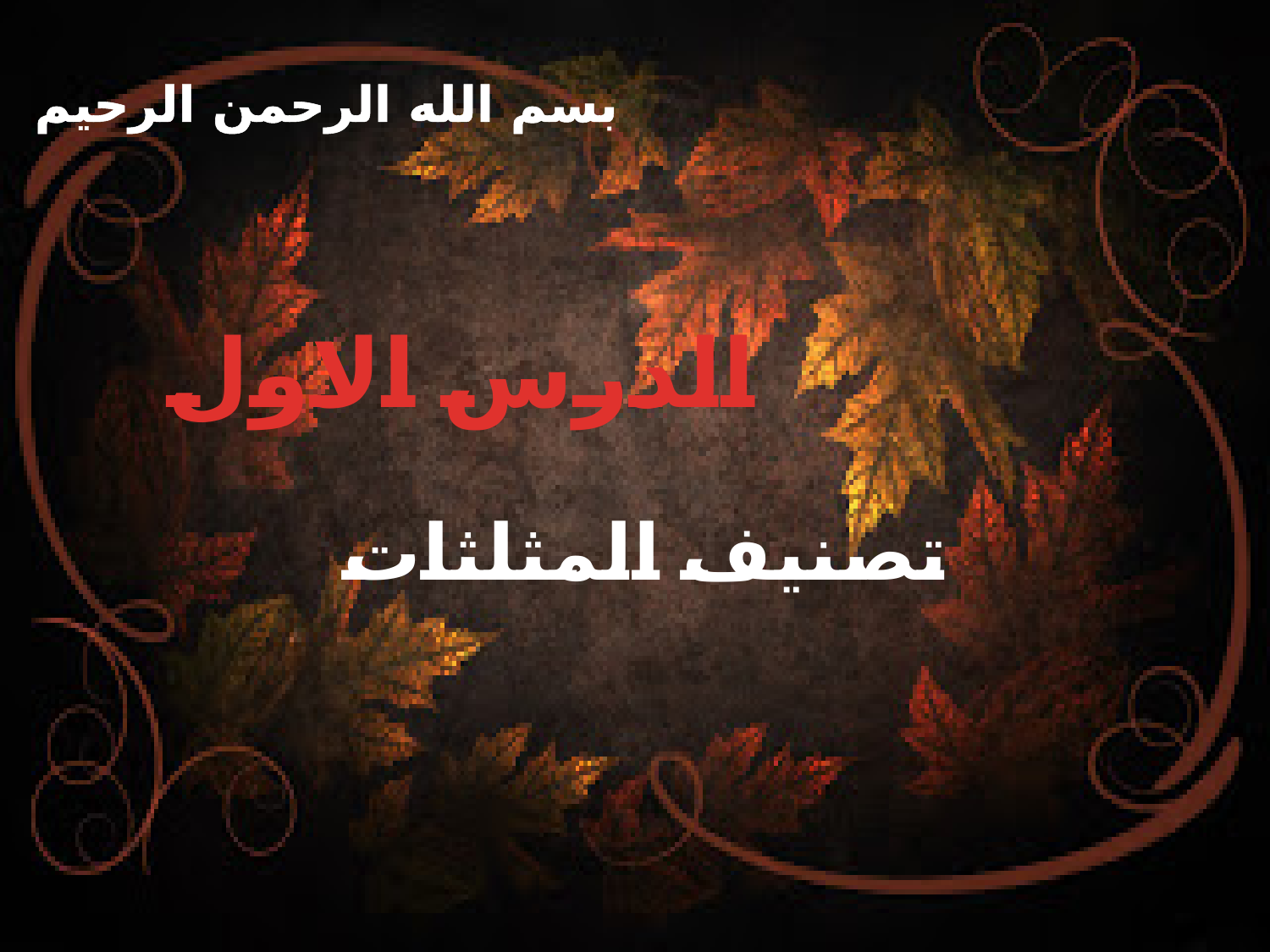

بسم الله الرحمن الرحيم
الدرس الاول
تصنيف المثلثات